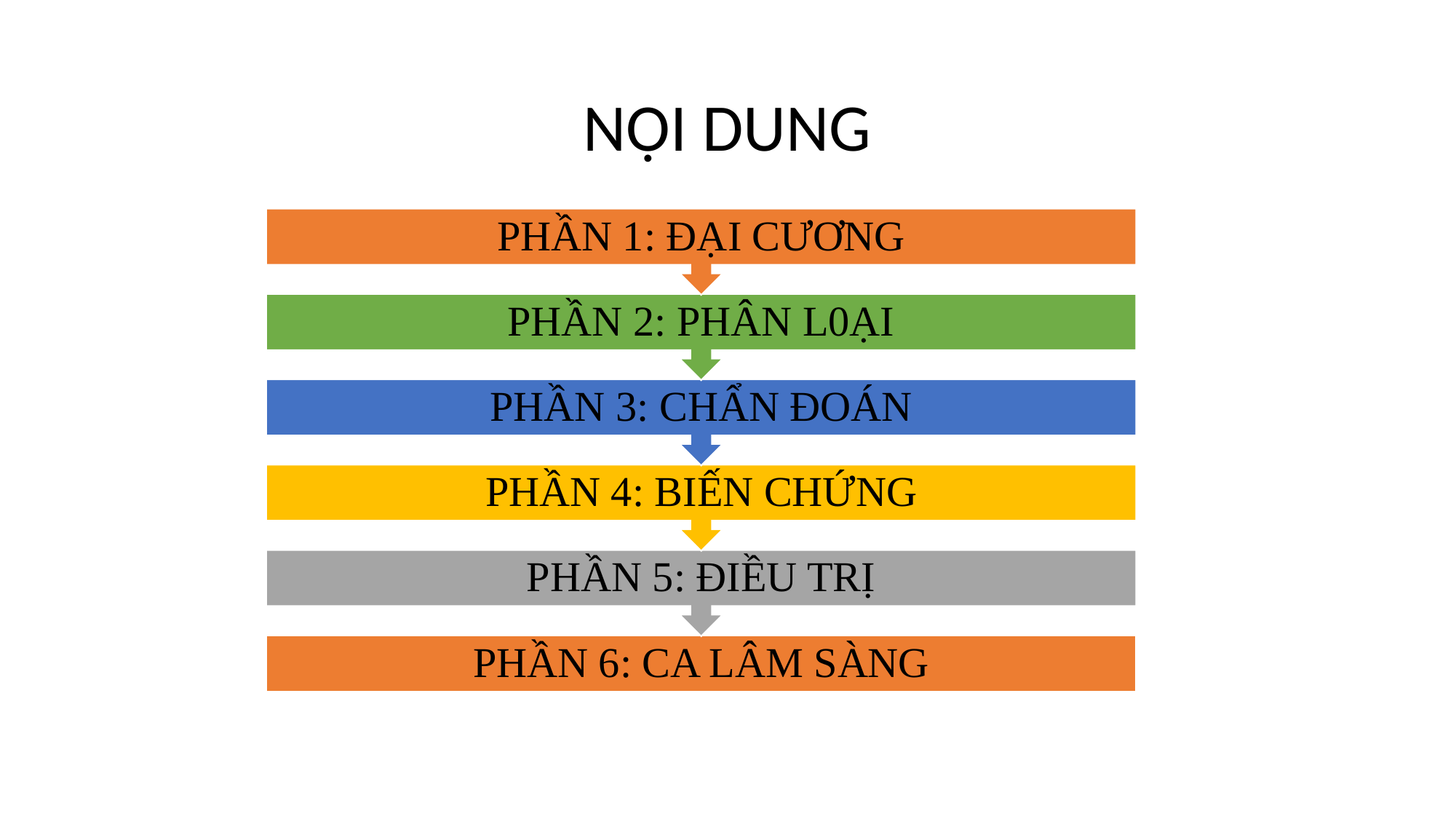

# NỘI DUNG
PHẦN 6: CA LÂM SÀNG
PHẦN 5: ĐIỀU TRỊ
PHẦN 4: BIẾN CHỨNG
PHẦN 3: CHẨN ĐOÁN
PHẦN 2: PHÂN L0ẠI
PHẦN 1: ĐẠI CƯƠNG